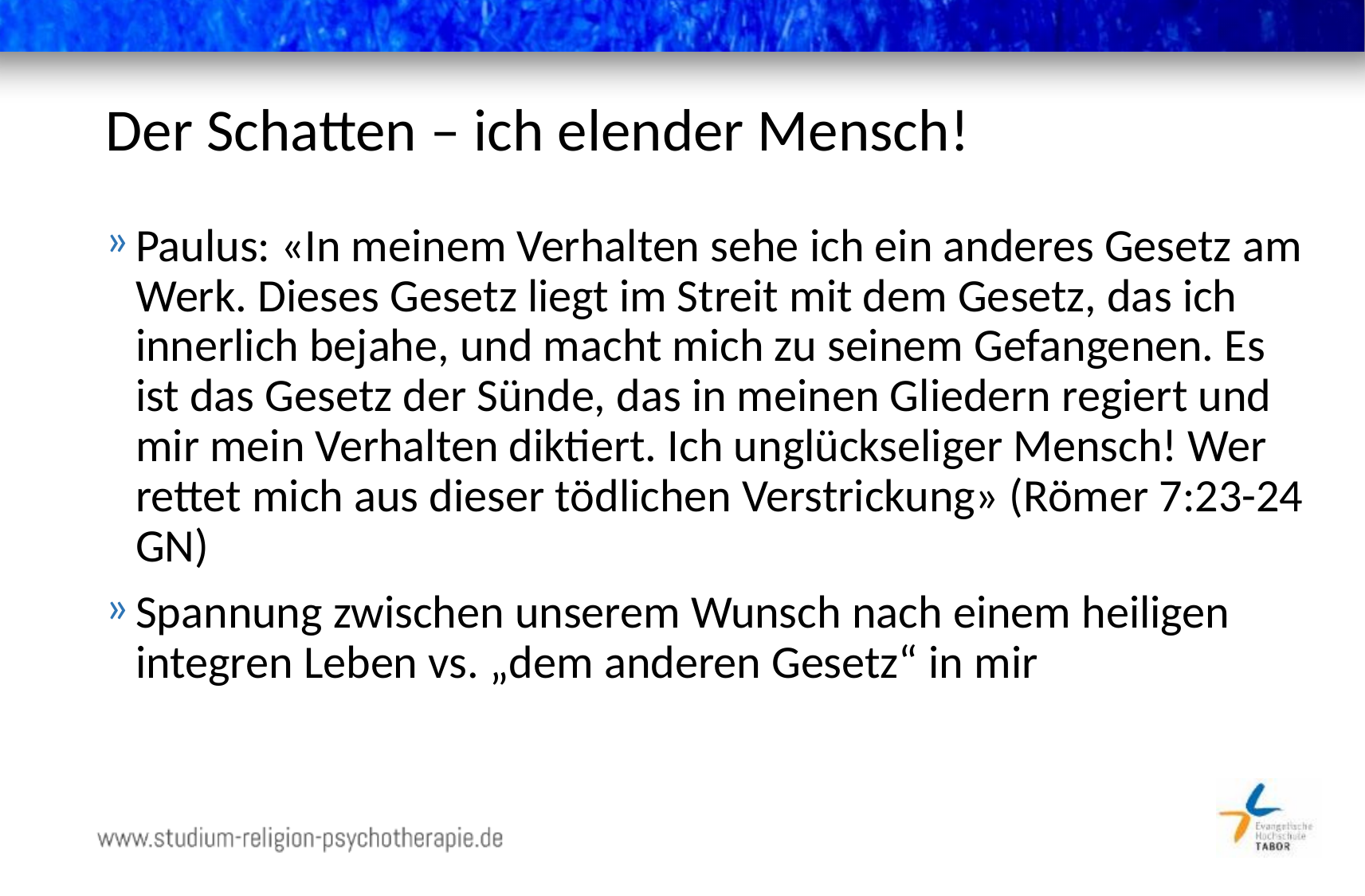

# Der Schatten – ich elender Mensch!
Paulus: «In meinem Verhalten sehe ich ein anderes Gesetz am Werk. Dieses Gesetz liegt im Streit mit dem Gesetz, das ich innerlich bejahe, und macht mich zu seinem Gefangenen. Es ist das Gesetz der Sünde, das in meinen Gliedern regiert und mir mein Verhalten diktiert. Ich unglückseliger Mensch! Wer rettet mich aus dieser tödlichen Verstrickung» (Römer 7:23-24 GN)
Spannung zwischen unserem Wunsch nach einem heiligen integren Leben vs. „dem anderen Gesetz“ in mir